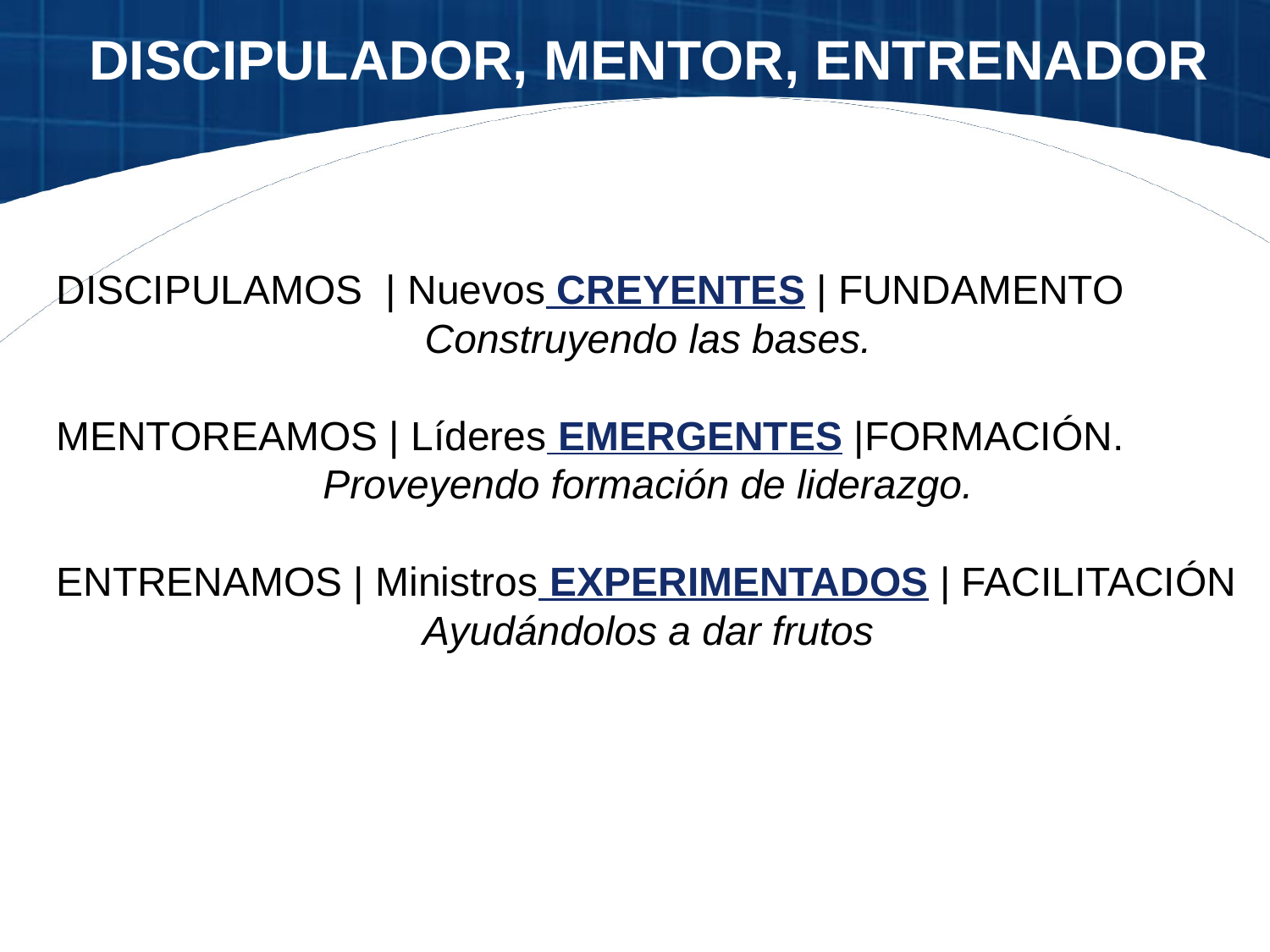

DISCIPULADOR, MENTOR, ENTRENADOR
DISCIPULAMOS  | Nuevos CREYENTES | FUNDAMENTO
Construyendo las bases.

MENTOREAMOS | Líderes EMERGENTES |FORMACIÓN.
Proveyendo formación de liderazgo.

ENTRENAMOS | Ministros EXPERIMENTADOS | FACILITACIÓN
Ayudándolos a dar frutos